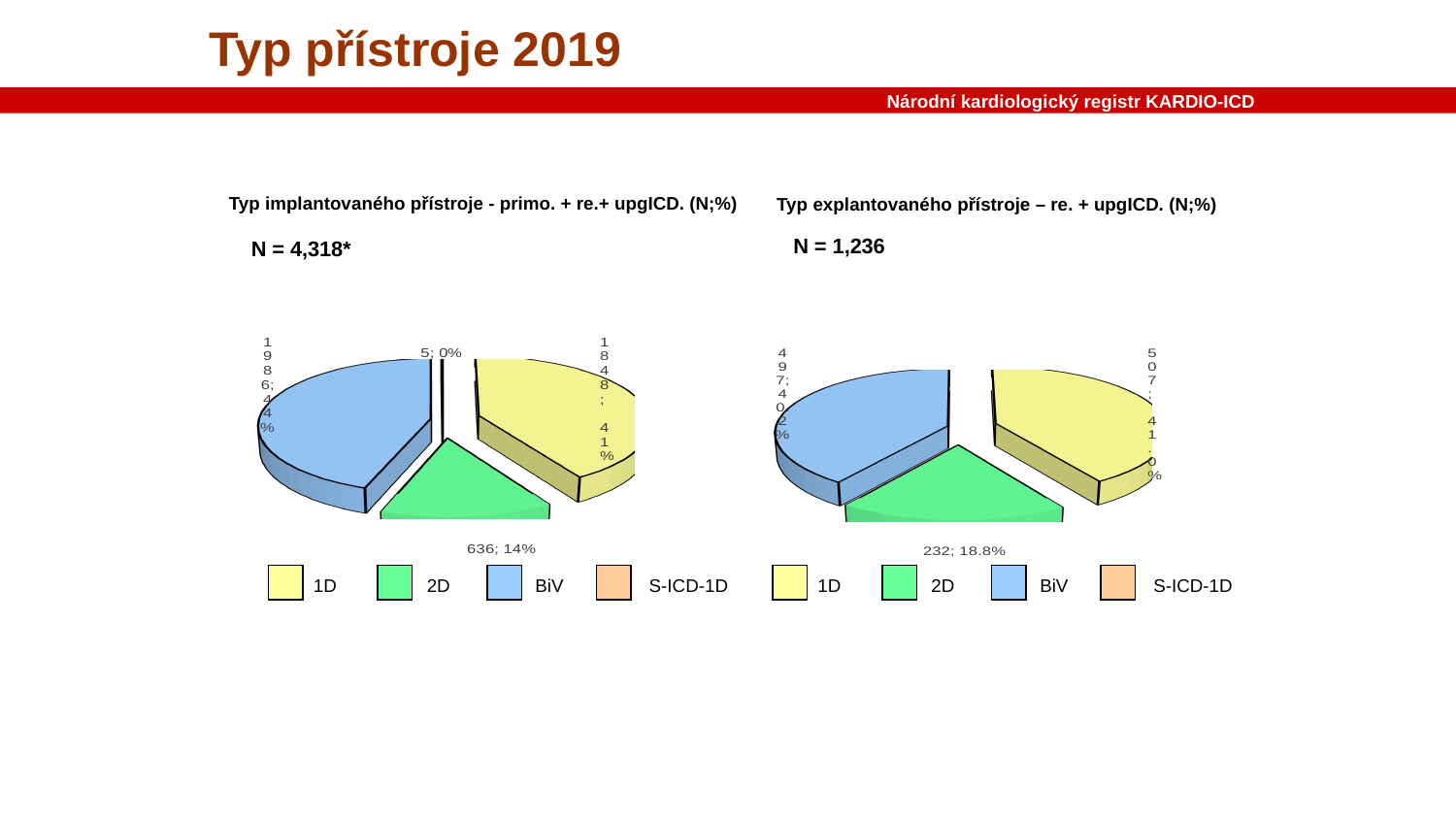

Typ přístroje 2019
Národní kardiologický registr KARDIO-ICD
Typ implantovaného přístroje - primo. + re.+ upgICD. (N;%)
Typ explantovaného přístroje – re. + upgICD. (N;%)
N = 1,236
N = 4,318*

[unsupported chart]

[unsupported chart]

1D
2D
BiV
S-ICD-1D
1D
2D
BiV
S-ICD-1D